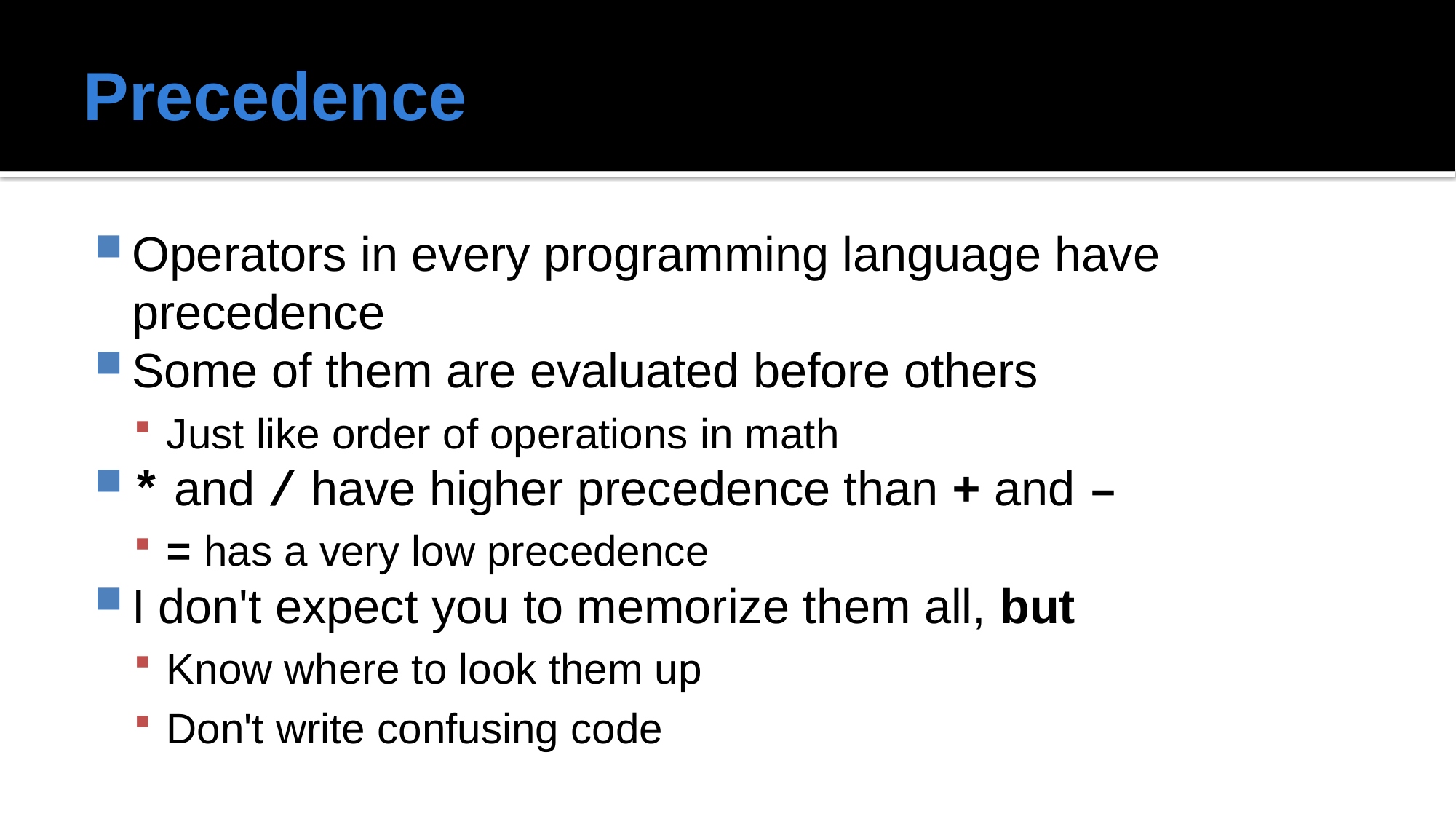

# Precedence
Operators in every programming language have precedence
Some of them are evaluated before others
Just like order of operations in math
* and / have higher precedence than + and –
= has a very low precedence
I don't expect you to memorize them all, but
Know where to look them up
Don't write confusing code